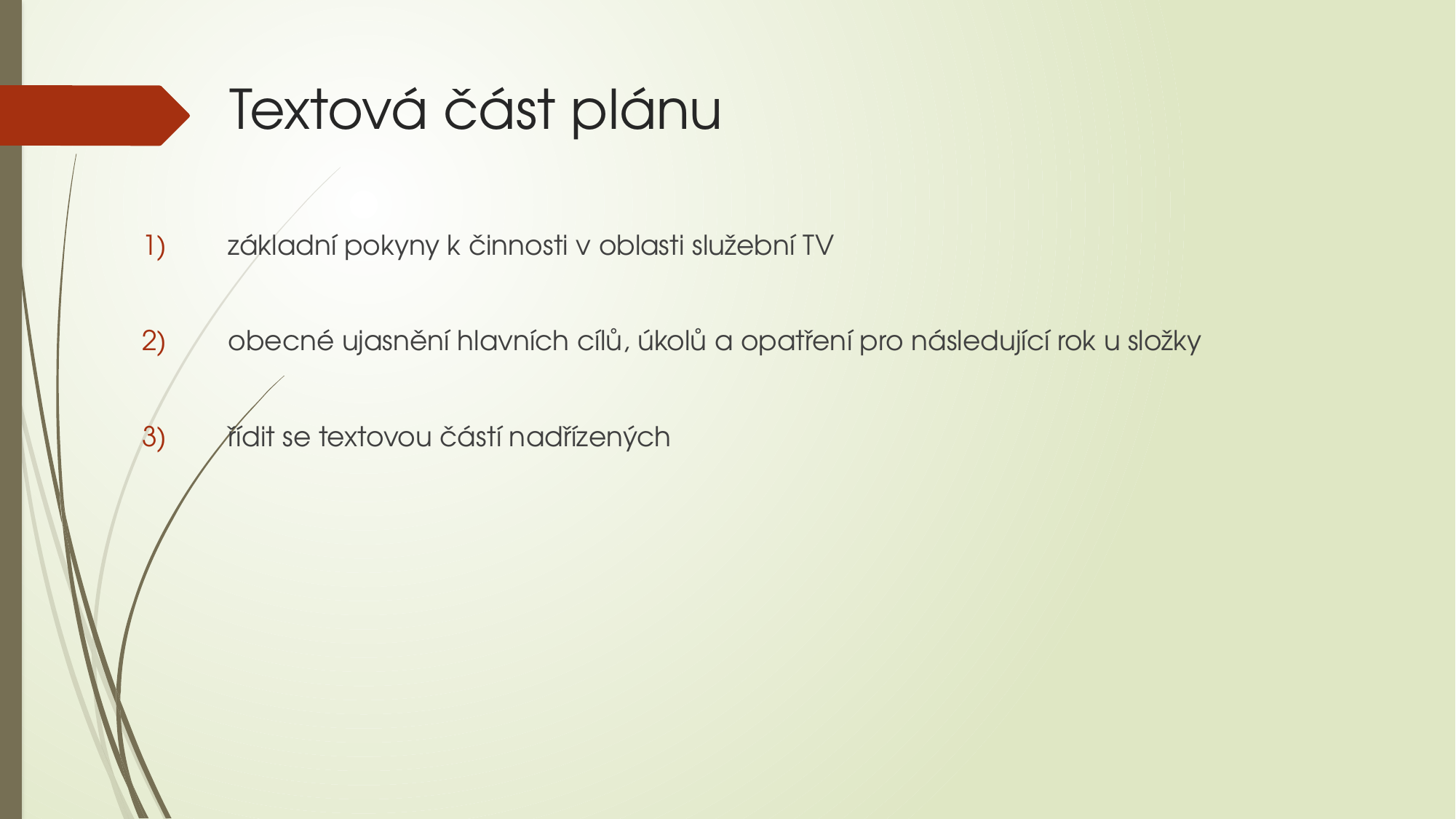

# Textová část plánu
základní pokyny k činnosti v oblasti služební TV

obecné ujasnění hlavních cílů, úkolů a opatření pro následující rok u složky

řídit se textovou částí nadřízených